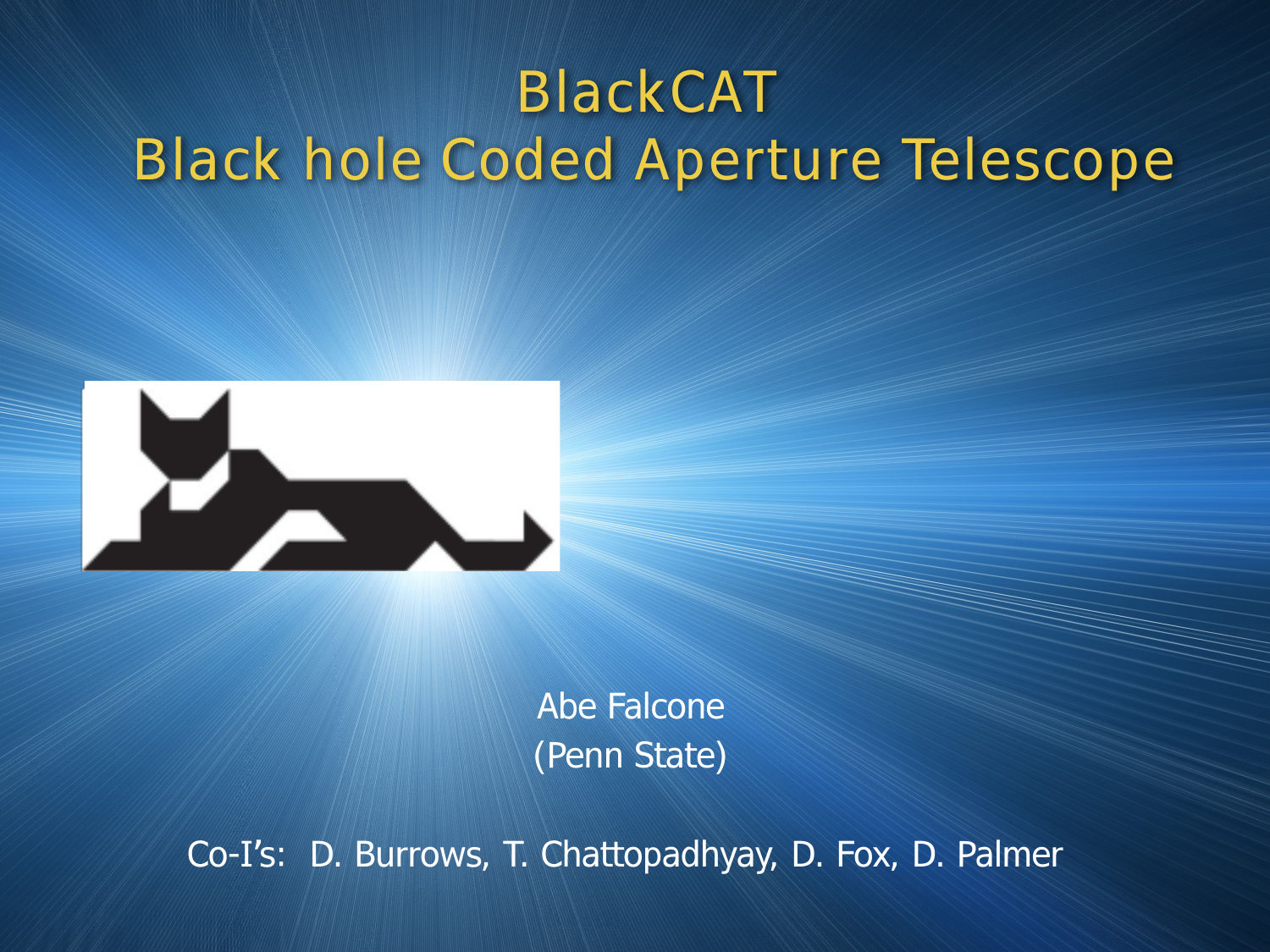

BlackCAT
Black hole Coded Aperture Telescope
Abe Falcone
(Penn State)

Co-I’s:  D. Burrows, T. Chattopadhyay, D. Fox, D. Palmer